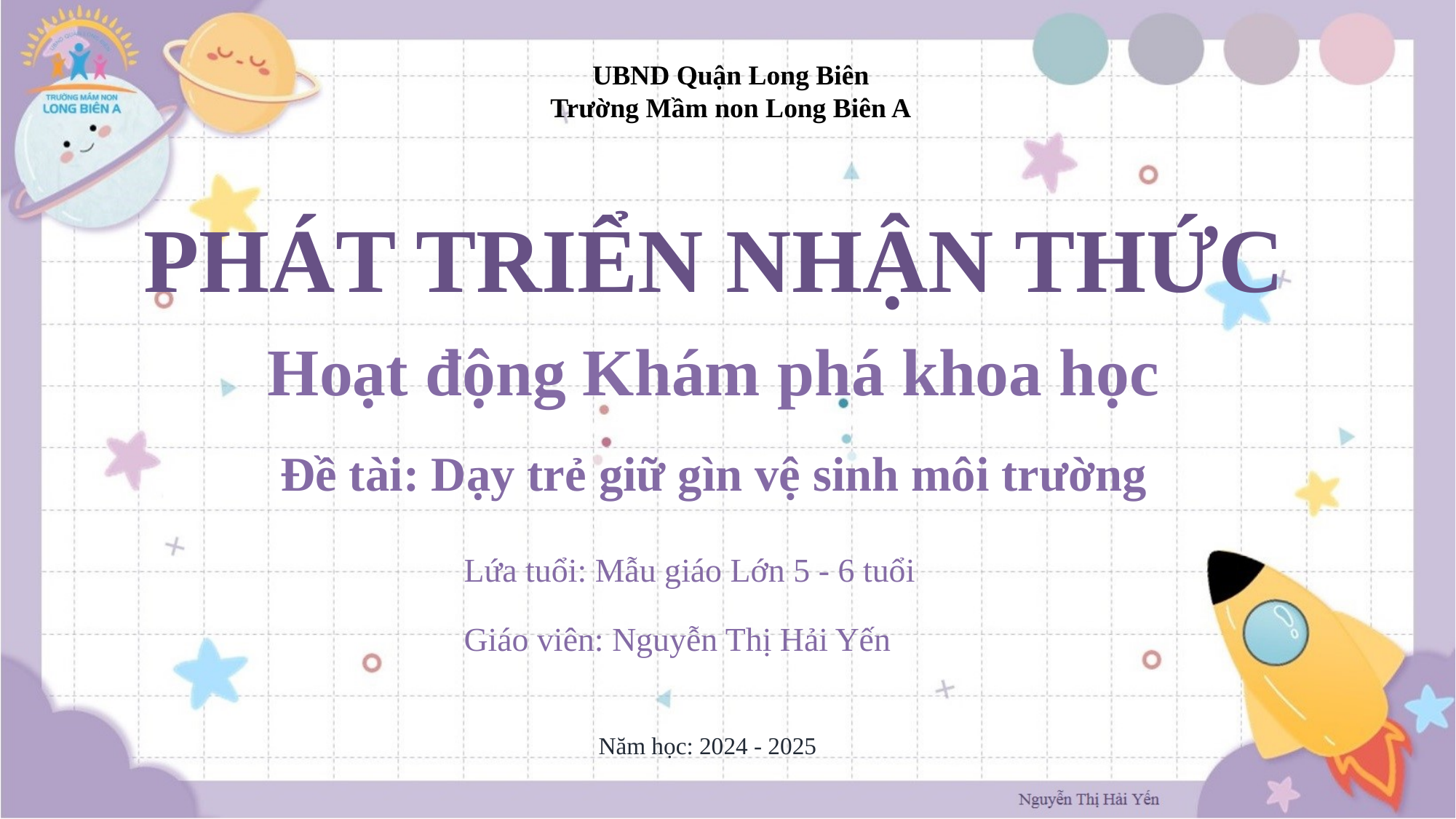

UBND Quận Long Biên
Trường Mầm non Long Biên A
PHÁT TRIỂN NHẬN THỨC
Hoạt động Khám phá khoa học
Đề tài: Dạy trẻ giữ gìn vệ sinh môi trường
Lứa tuổi: Mẫu giáo Lớn 5 - 6 tuổi
Giáo viên: Nguyễn Thị Hải Yến
Năm học: 2024 - 2025